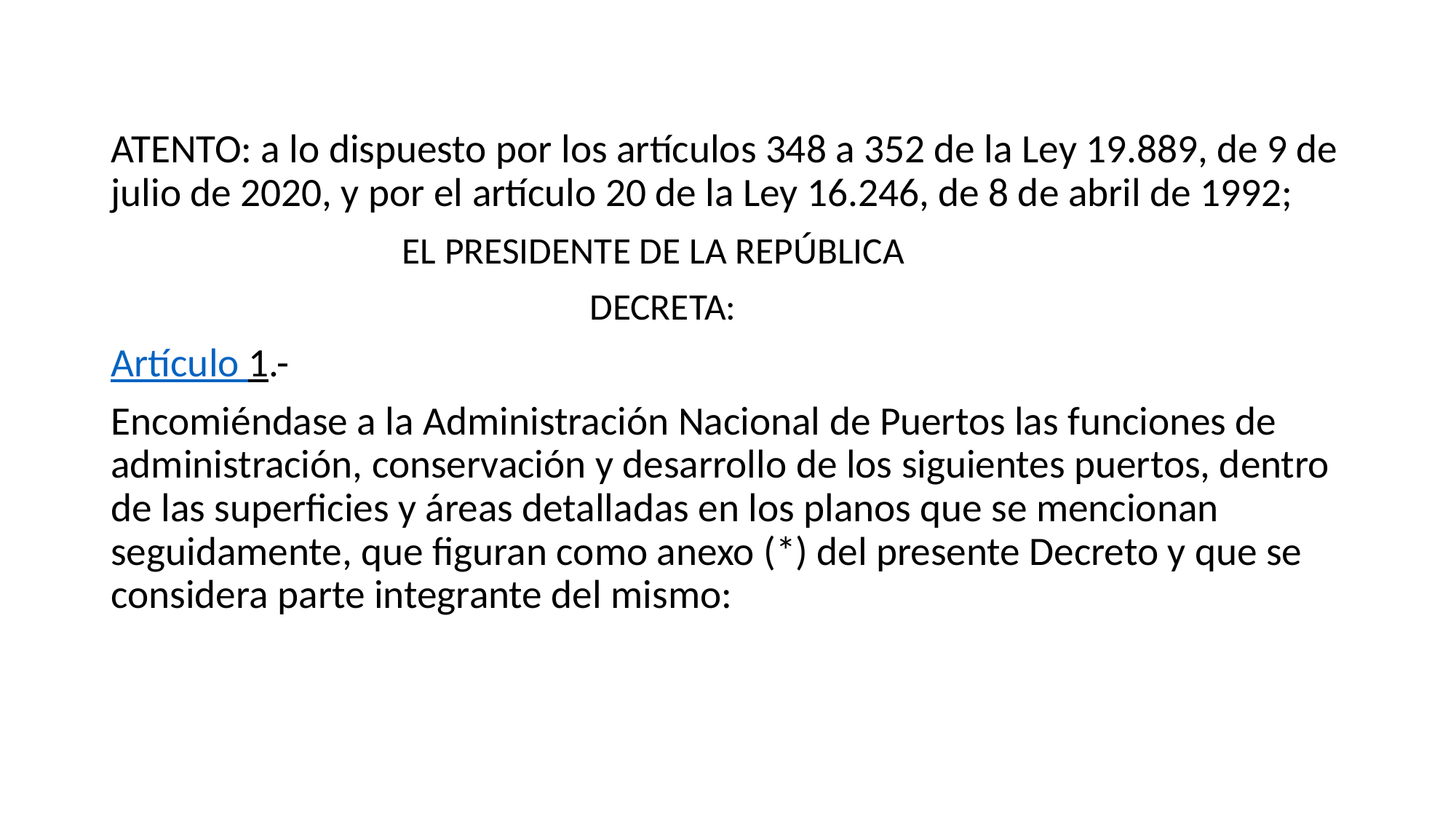

#
ATENTO: a lo dispuesto por los artículos 348 a 352 de la Ley 19.889, de 9 de julio de 2020, y por el artículo 20 de la Ley 16.246, de 8 de abril de 1992;
                                EL PRESIDENTE DE LA REPÚBLICA
                                                        DECRETA:
Artículo 1.-
Encomiéndase a la Administración Nacional de Puertos las funciones de administración, conservación y desarrollo de los siguientes puertos, dentro de las superficies y áreas detalladas en los planos que se mencionan seguidamente, que figuran como anexo (*) del presente Decreto y que se considera parte integrante del mismo: